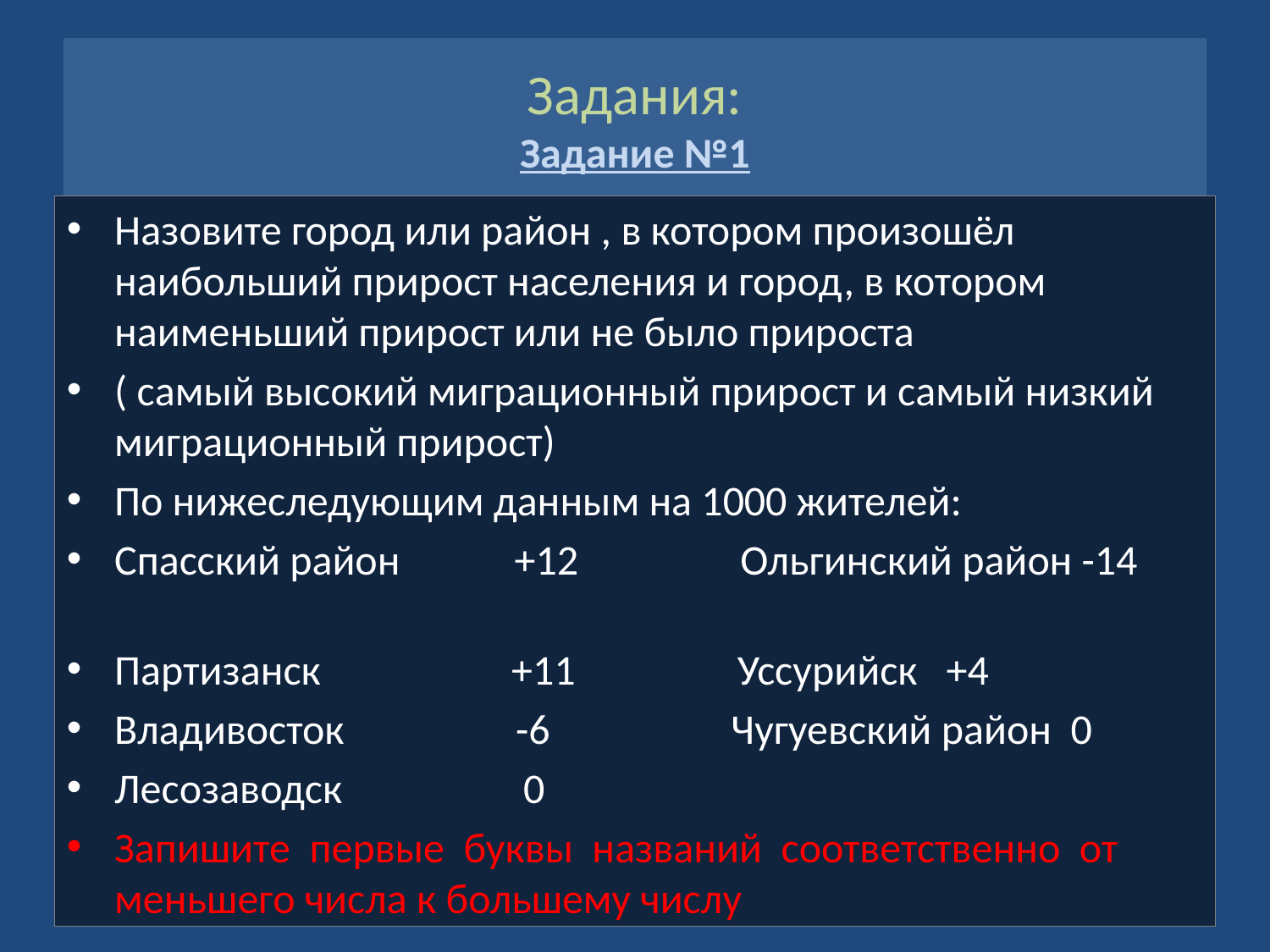

# Задания: Задание №1
Назовите город или район , в котором произошёл  наибольший прирост населения и город, в котором наименьший прирост или не было прироста
( самый высокий миграционный прирост и самый низкий миграционный прирост)
По нижеследующим данным на 1000 жителей:
Спасский район            +12                 Ольгинский район -14
Партизанск                    +11                 Уссурийск   +4
Владивосток                  -6                   Чугуевский район  0
Лесозаводск                   0
Запишите  первые  буквы  названий  соответственно  от меньшего числа к большему числу